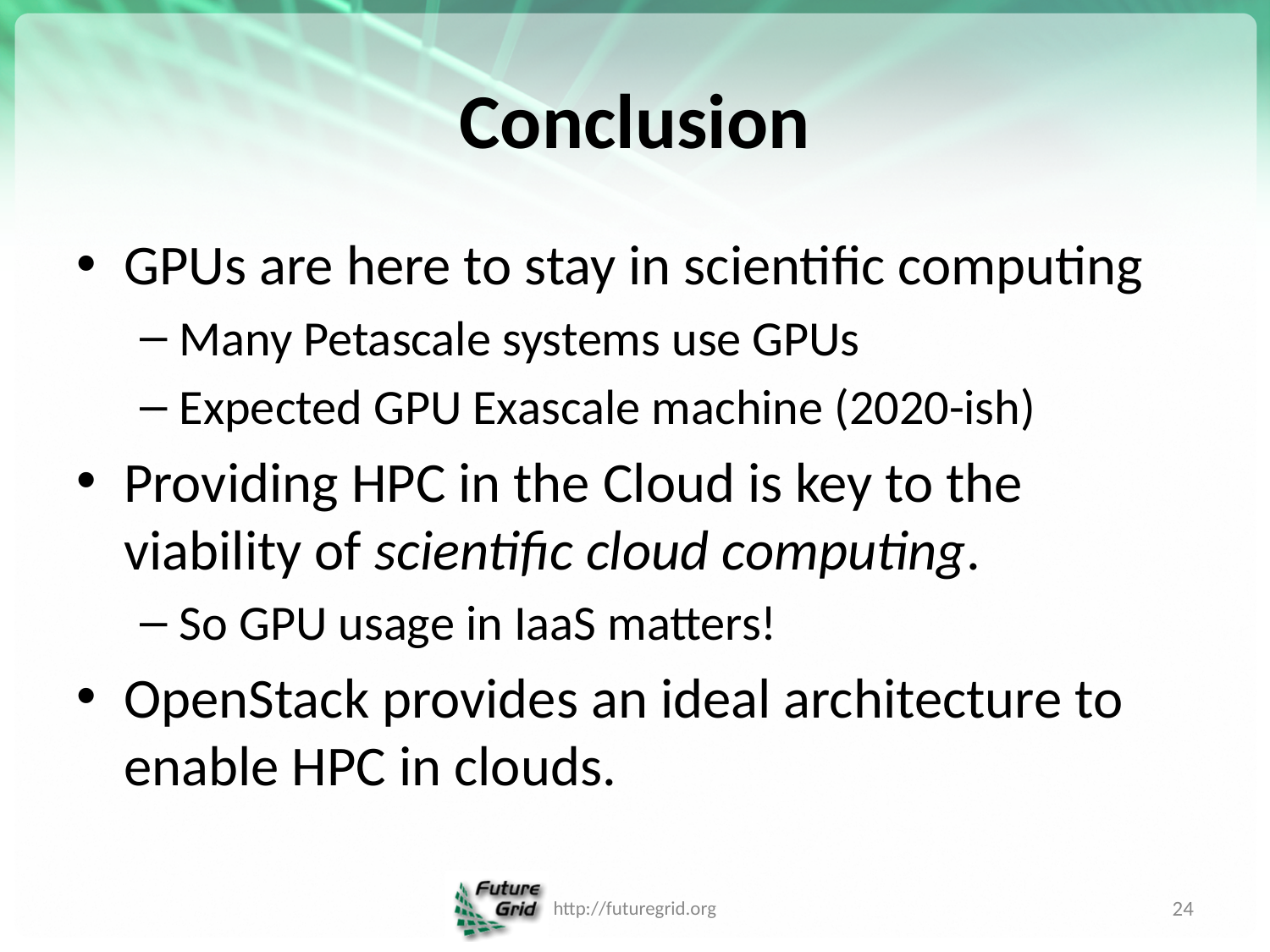

# Conclusion
GPUs are here to stay in scientific computing
Many Petascale systems use GPUs
Expected GPU Exascale machine (2020-ish)
Providing HPC in the Cloud is key to the viability of scientific cloud computing.
So GPU usage in IaaS matters!
OpenStack provides an ideal architecture to enable HPC in clouds.
http://futuregrid.org
24